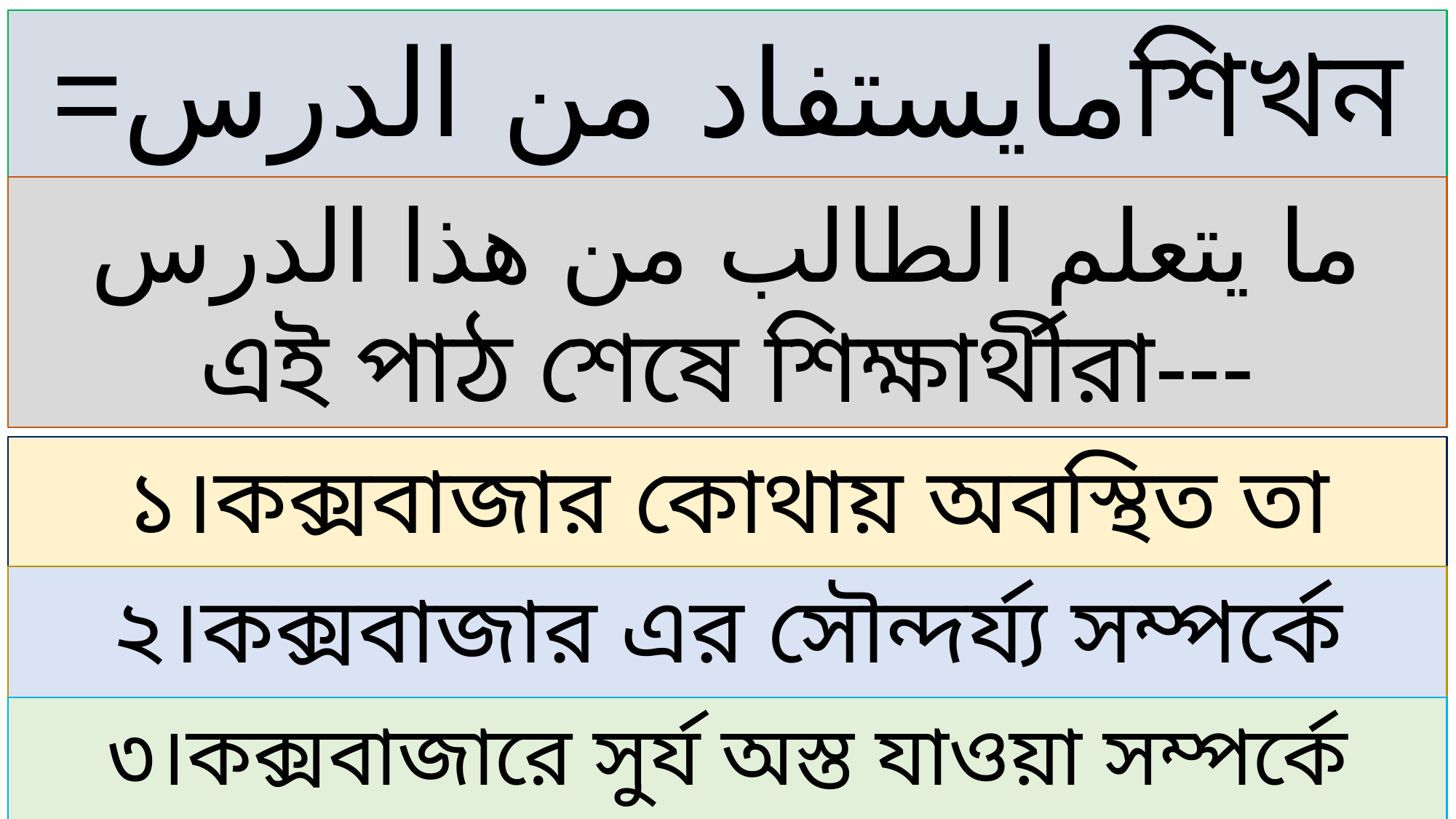

=مايستفاد من الدرسশিখন ফল
ما يتعلم الطالب من هذا الدرس
এই পাঠ শেষে শিক্ষার্থীরা---
১।কক্সবাজার কোথায় অবস্থিত তা বলতে পারবে।
২।কক্সবাজার এর সৌন্দর্য্য সম্পর্কে বলতে পারবে।
৩।কক্সবাজারে সুর্য অস্ত যাওয়া সম্পর্কে বলতে পারবে।